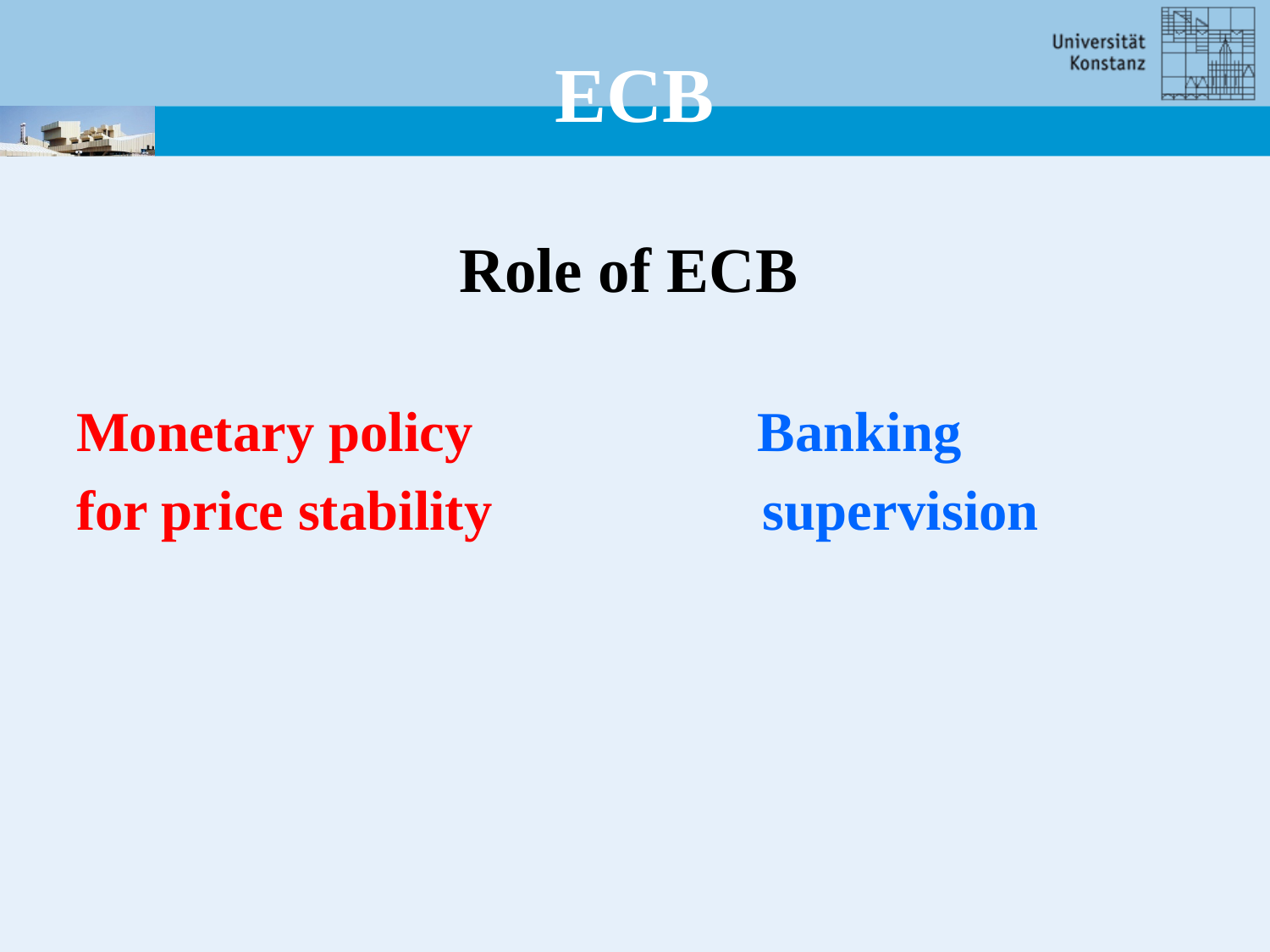

# ECB
                           Role of ECB

Monetary policy                    Banking
for price stability                   supervision